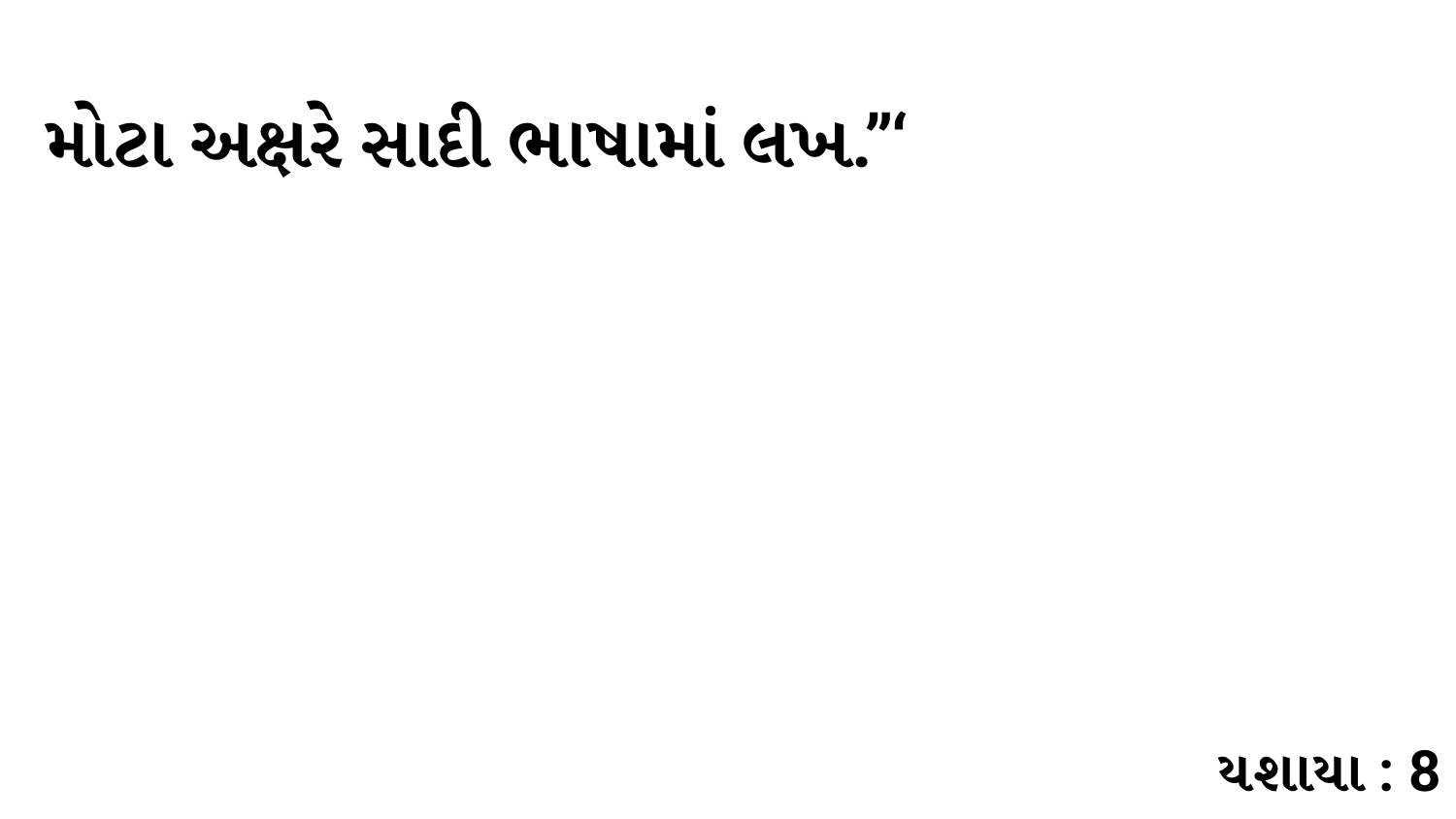

મોટા અક્ષરે સાદી ભાષામાં લખ.”‘
યશાયા : 8